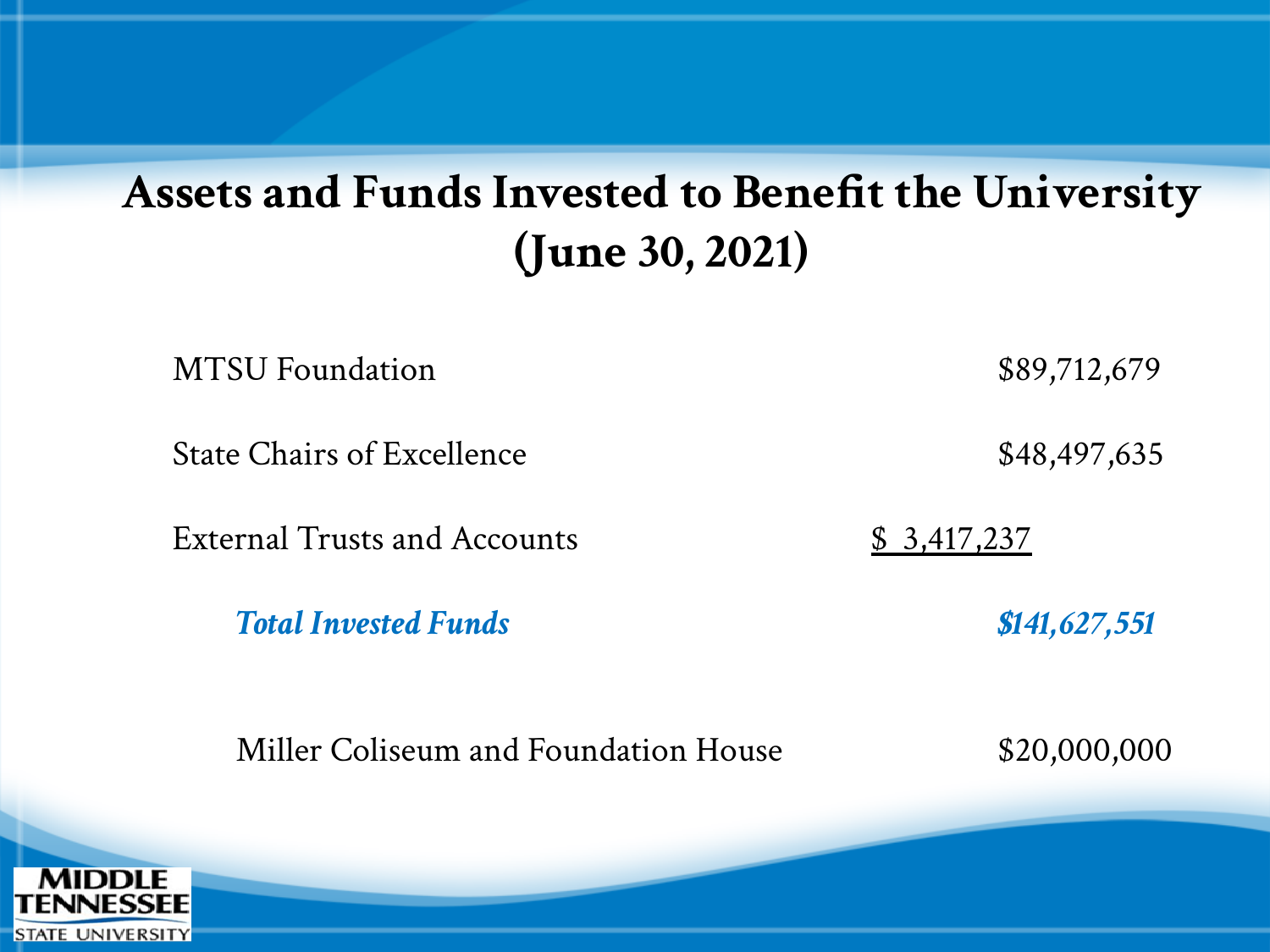

Assets and Funds Invested to Benefit the University (June 30, 2021)

MTSU Foundation					$89,712,679

State Chairs of Excellence				$48,497,635

External Trusts and Accounts			$  3,417,237

	Total Invested Funds				$141,627,551

	Miller Coliseum and Foundation House		$20,000,000